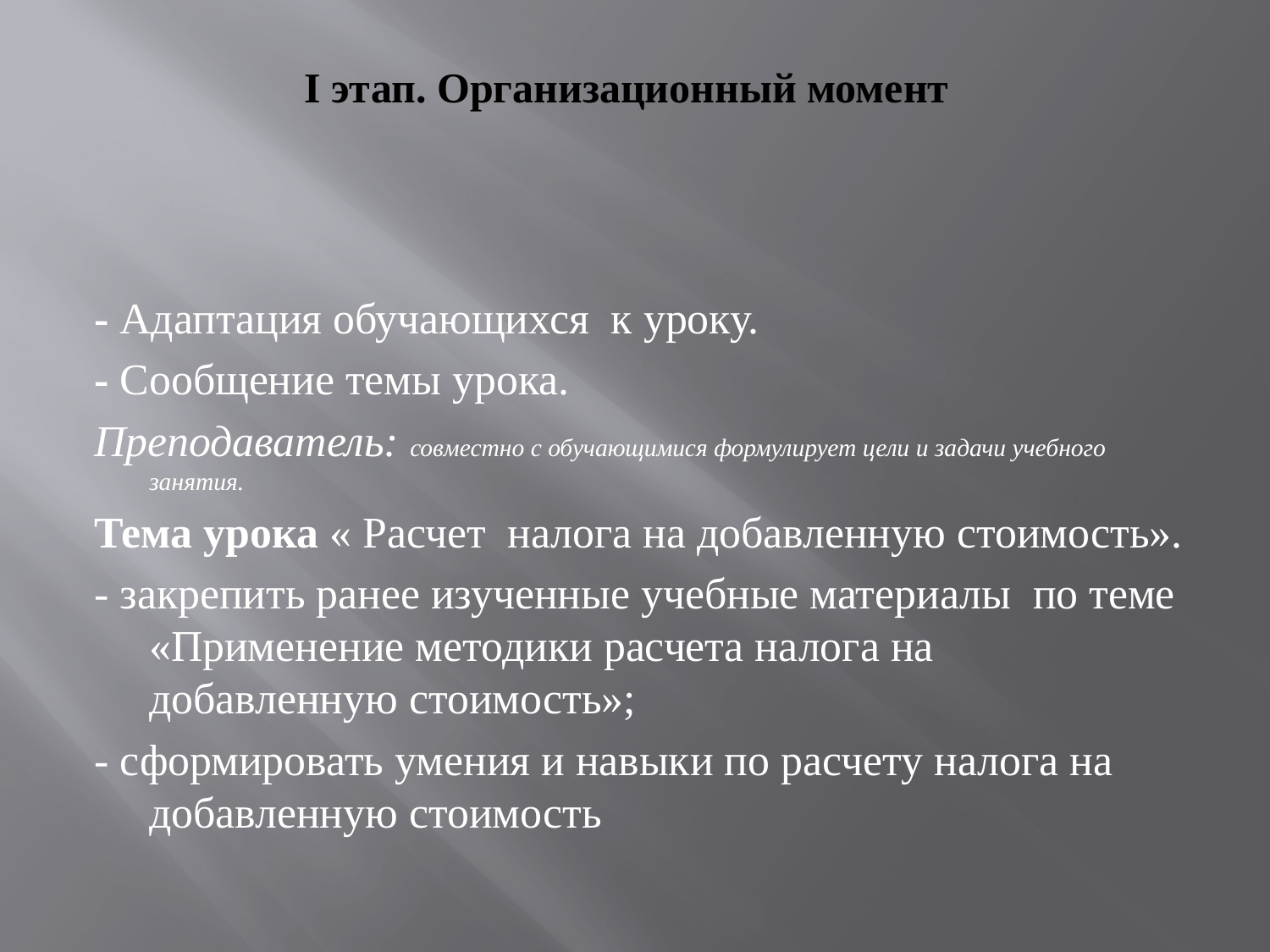

# I этап. Организационный момент

- Адаптация обучающихся  к уроку.
- Сообщение темы урока.
Преподаватель: совместно с обучающимися формулирует цели и задачи учебного занятия.
Тема урока « Расчет  налога на добавленную стоимость».
- закрепить ранее изученные учебные материалы  по теме «Применение методики расчета налога на добавленную стоимость»;
- сформировать умения и навыки по расчету налога на добавленную стоимость